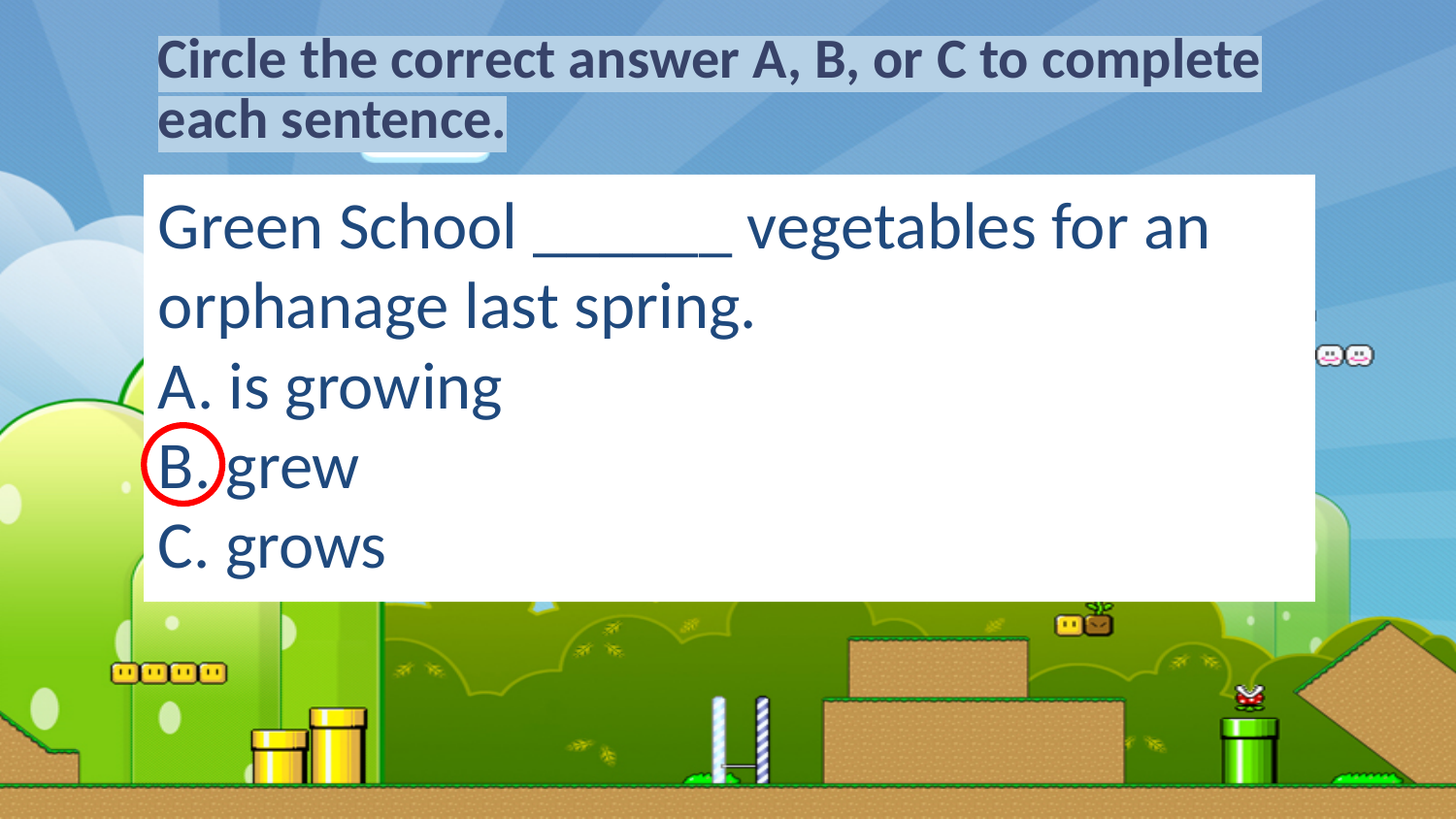

Circle the correct answer A, B, or C to complete each sentence.
Green School ______ vegetables for an orphanage last spring.
A. is growing
B. grew
C. grows